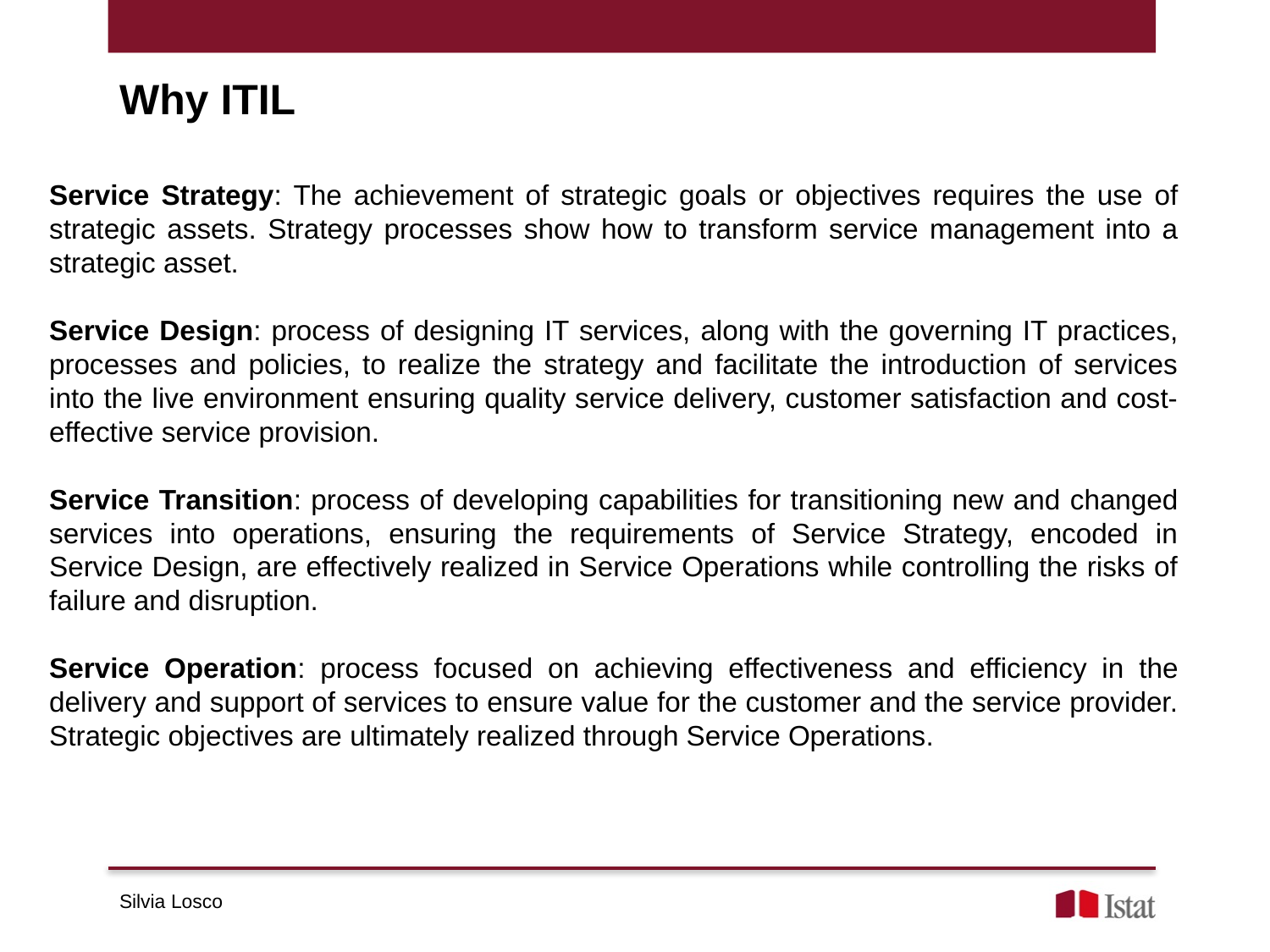

Why ITIL

Service Strategy: The achievement of strategic goals or objectives requires the use of strategic assets. Strategy processes show how to transform service management into a strategic asset.

Service Design: process of designing IT services, along with the governing IT practices, processes and policies, to realize the strategy and facilitate the introduction of services into the live environment ensuring quality service delivery, customer satisfaction and cost-effective service provision.

Service Transition: process of developing capabilities for transitioning new and changed services into operations, ensuring the requirements of Service Strategy, encoded in Service Design, are effectively realized in Service Operations while controlling the risks of failure and disruption.

Service Operation: process focused on achieving effectiveness and efficiency in the delivery and support of services to ensure value for the customer and the service provider. Strategic objectives are ultimately realized through Service Operations.
Silvia Losco